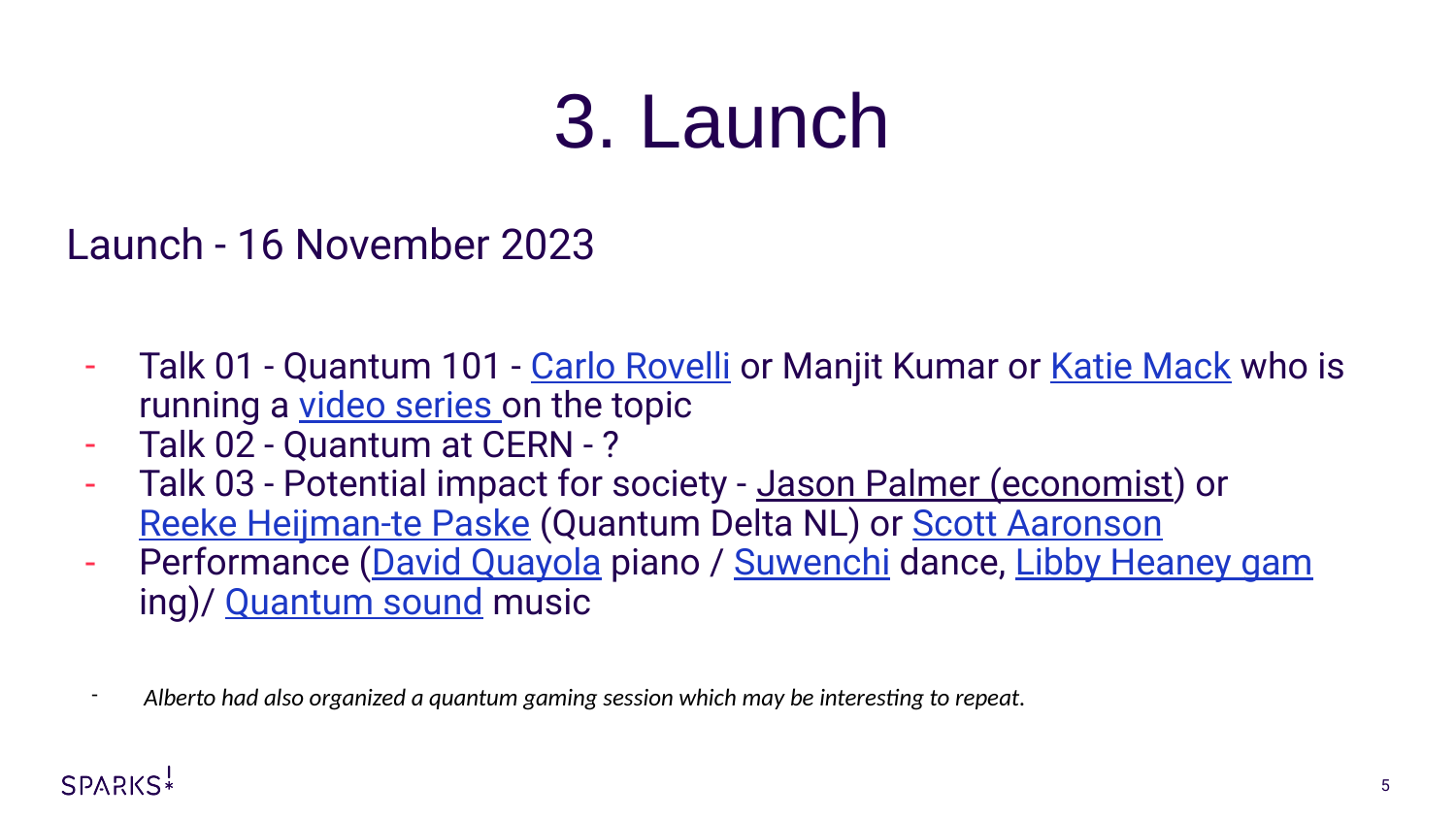

# 3. Launch
Launch - 16 November 2023

Talk 01 - Quantum 101 - Carlo Rovelli or Manjit Kumar or Katie Mack who is running a video series on the topic
Talk 02 - Quantum at CERN - ?
Talk 03 - Potential impact for society - Jason Palmer (economist) or Reeke Heijman-te Paske (Quantum Delta NL) or Scott Aaronson
Performance (David Quayola piano / Suwenchi dance, Libby Heaney gaming)/ Quantum sound music

 Alberto had also organized a quantum gaming session which may be interesting to repeat.
5